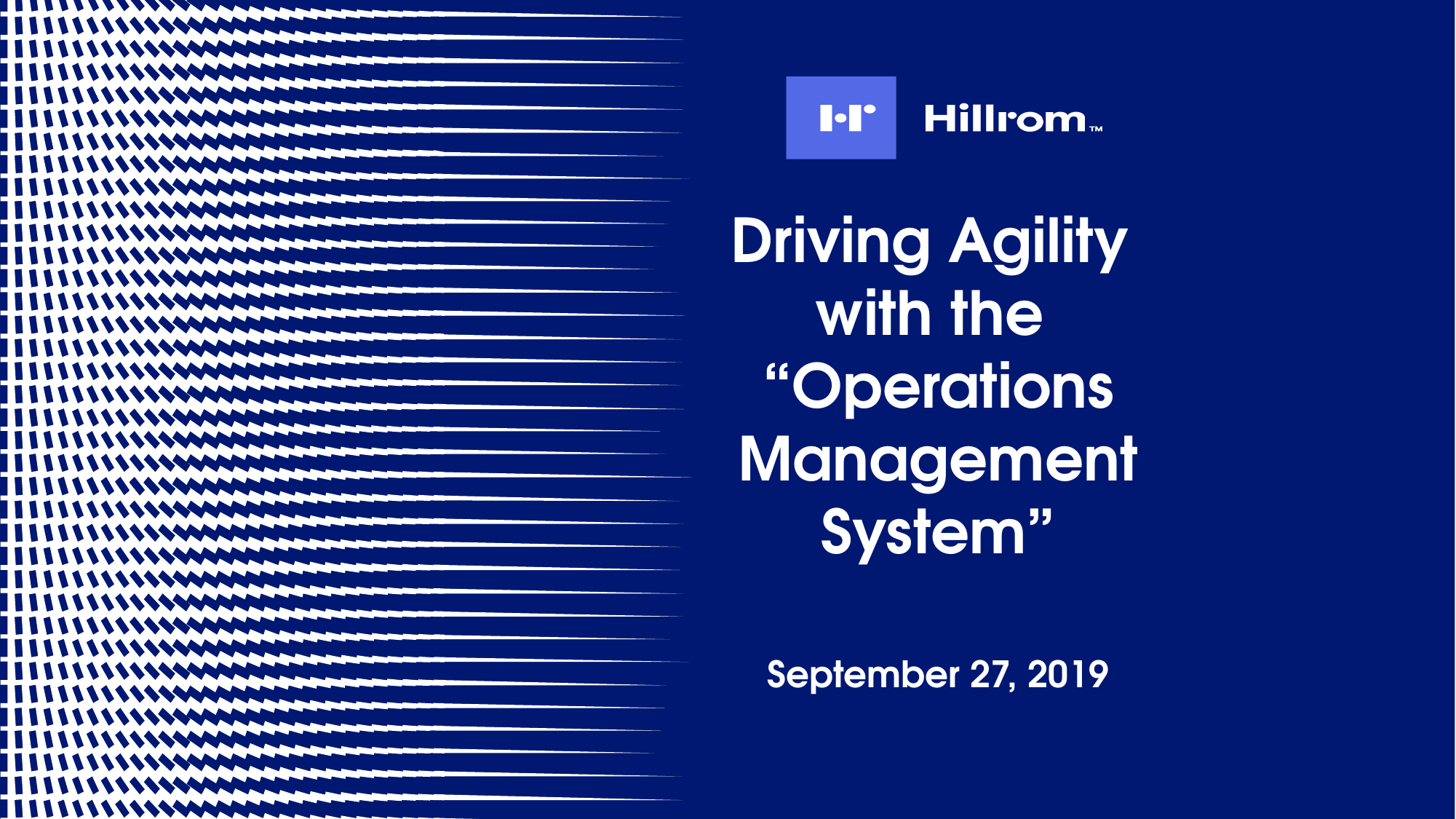

# Driving Agility with the “Operations Management System”
September 27, 2019